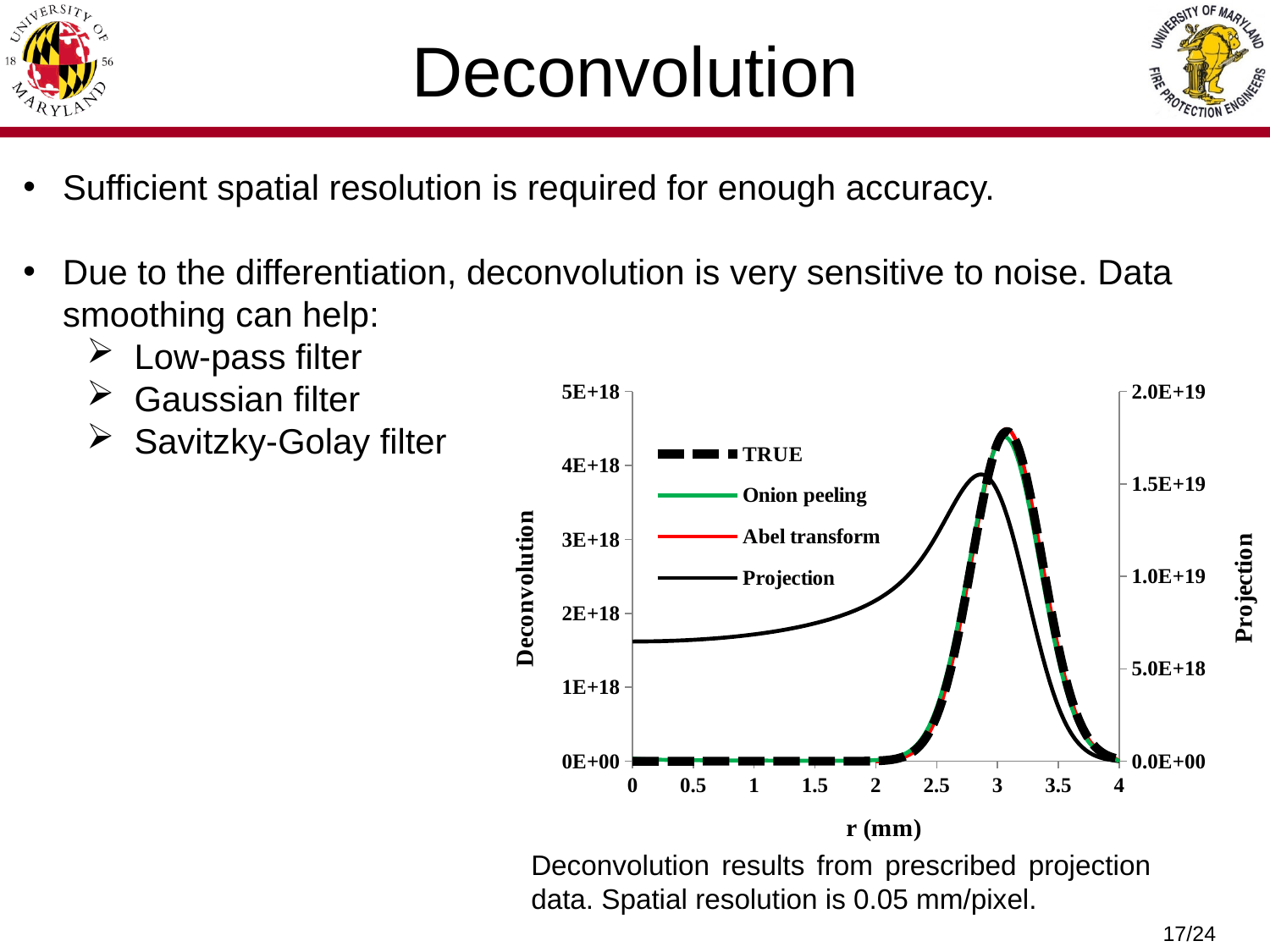

# Deconvolution
Sufficient spatial resolution is required for enough accuracy.

Due to the differentiation, deconvolution is very sensitive to noise. Data smoothing can help:
Low-pass filter
Gaussian filter
Savitzky-Golay filter

### Chart

| Category | TRUE | Onion peeling | Abel transform | Projection |
|---|---|---|---|---|
Deconvolution results from prescribed projection data. Spatial resolution is 0.05 mm/pixel.